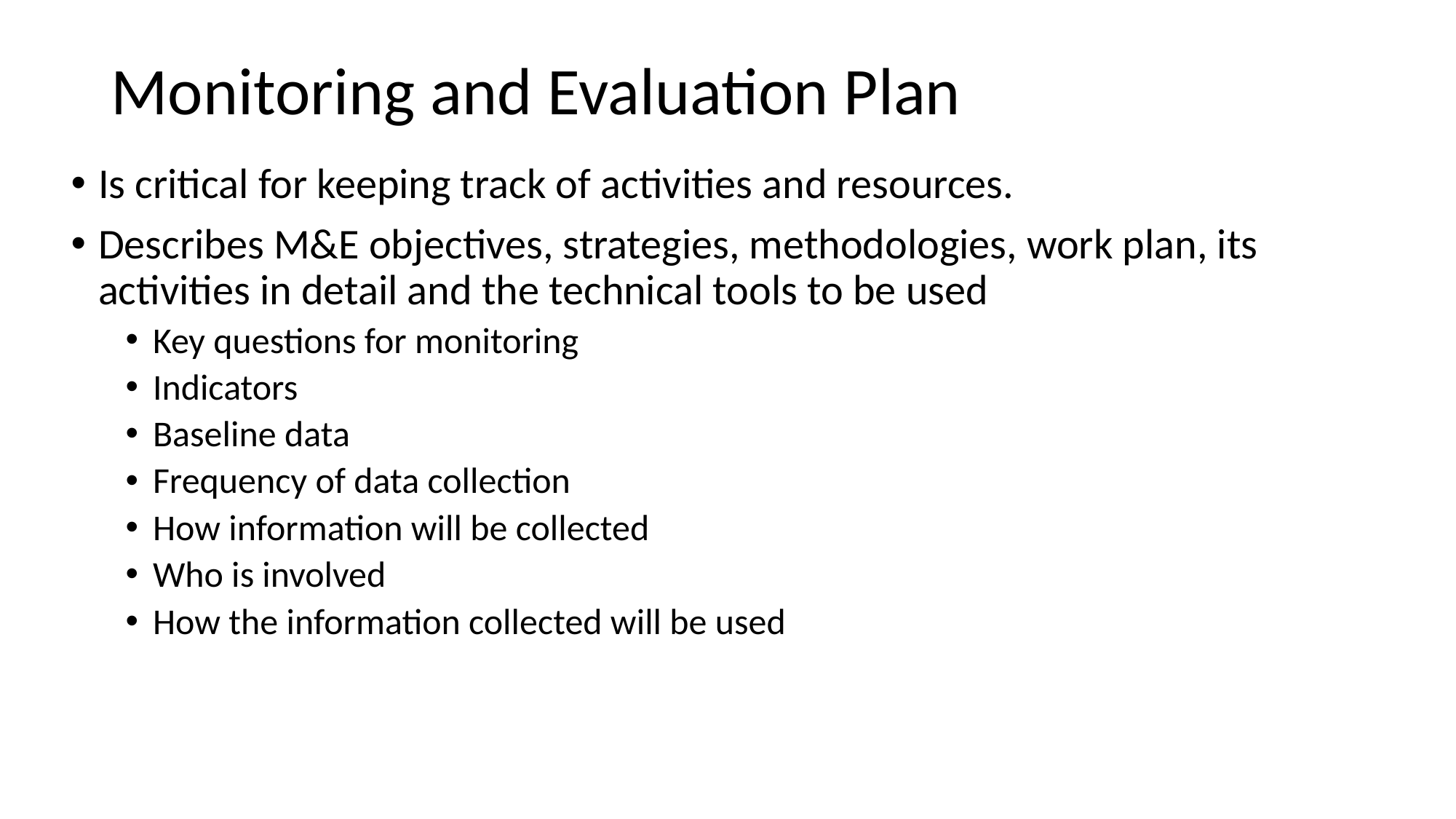

# Monitoring and Evaluation Plan
Is critical for keeping track of activities and resources.
Describes M&E objectives, strategies, methodologies, work plan, its activities in detail and the technical tools to be used
Key questions for monitoring
Indicators
Baseline data
Frequency of data collection
How information will be collected
Who is involved
How the information collected will be used